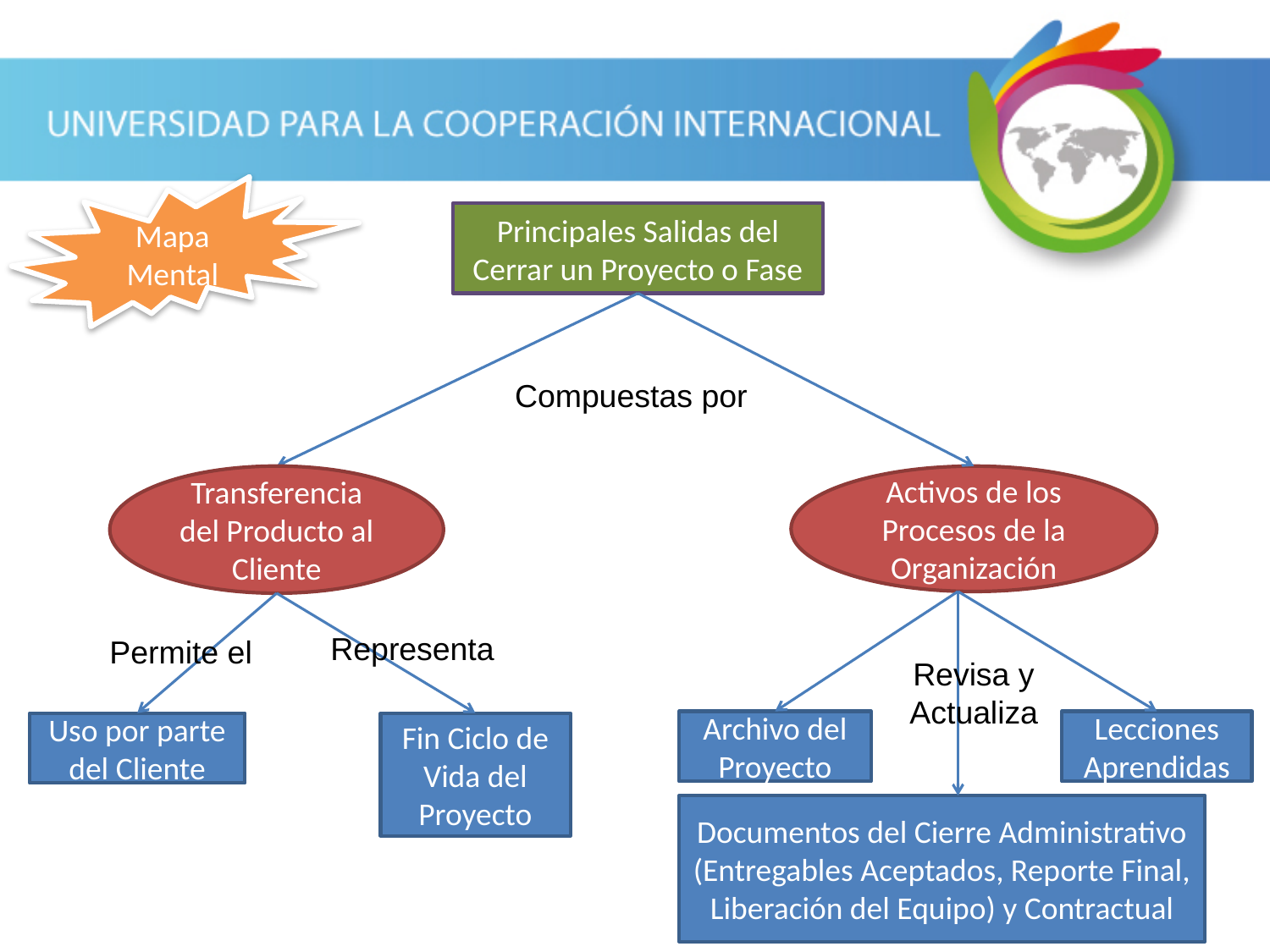

Mapa Mental
Principales Salidas del Cerrar un Proyecto o Fase
Compuestas por
Transferencia del Producto al Cliente
Activos de los Procesos de la Organización
Representa
Permite el
Revisa y Actualiza
Archivo del Proyecto
Lecciones Aprendidas
Uso por parte del Cliente
Fin Ciclo de Vida del Proyecto
Documentos del Cierre Administrativo (Entregables Aceptados, Reporte Final, Liberación del Equipo) y Contractual